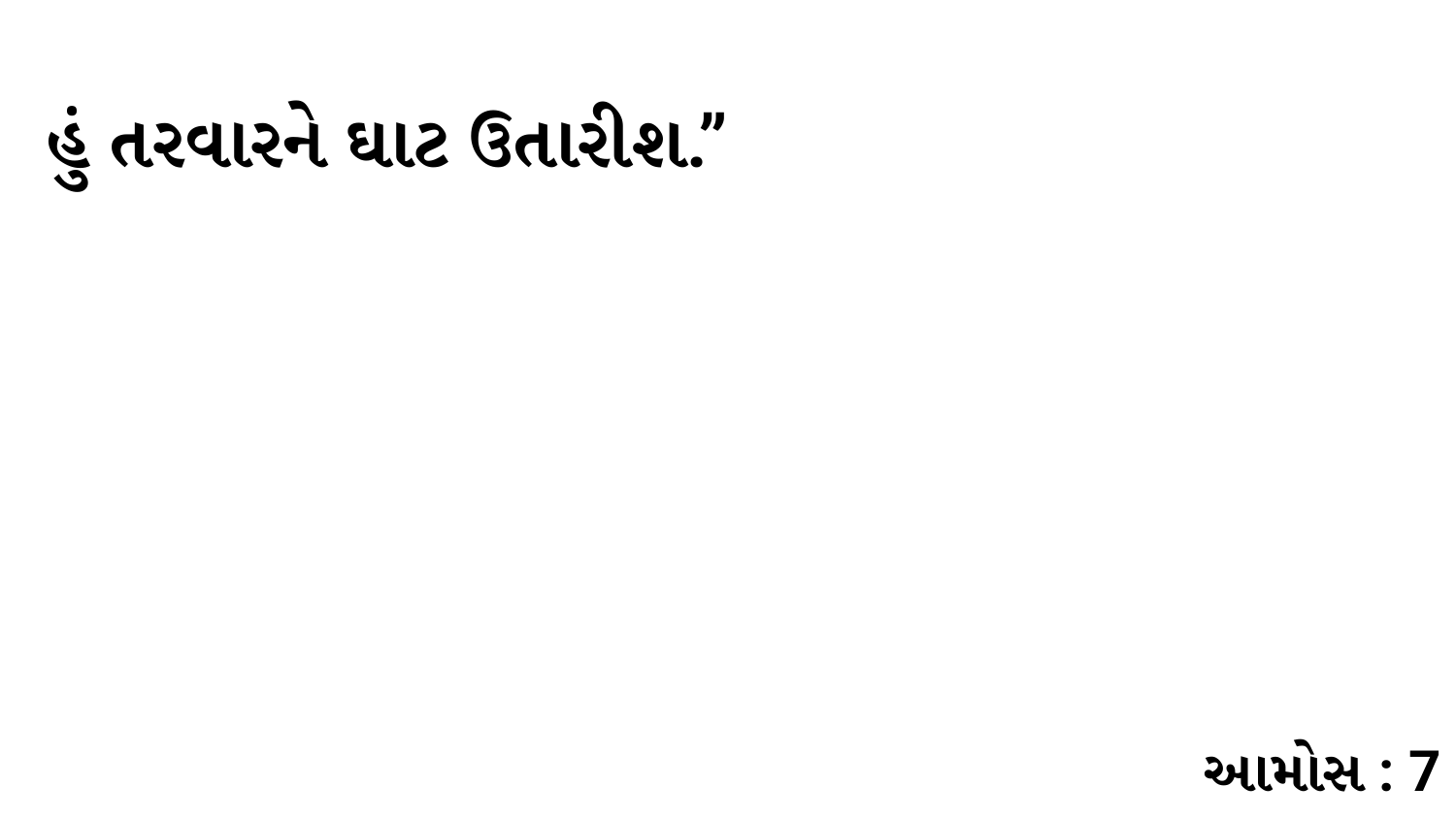

હું તરવારને ઘાટ ઉતારીશ.”
આમોસ : 7